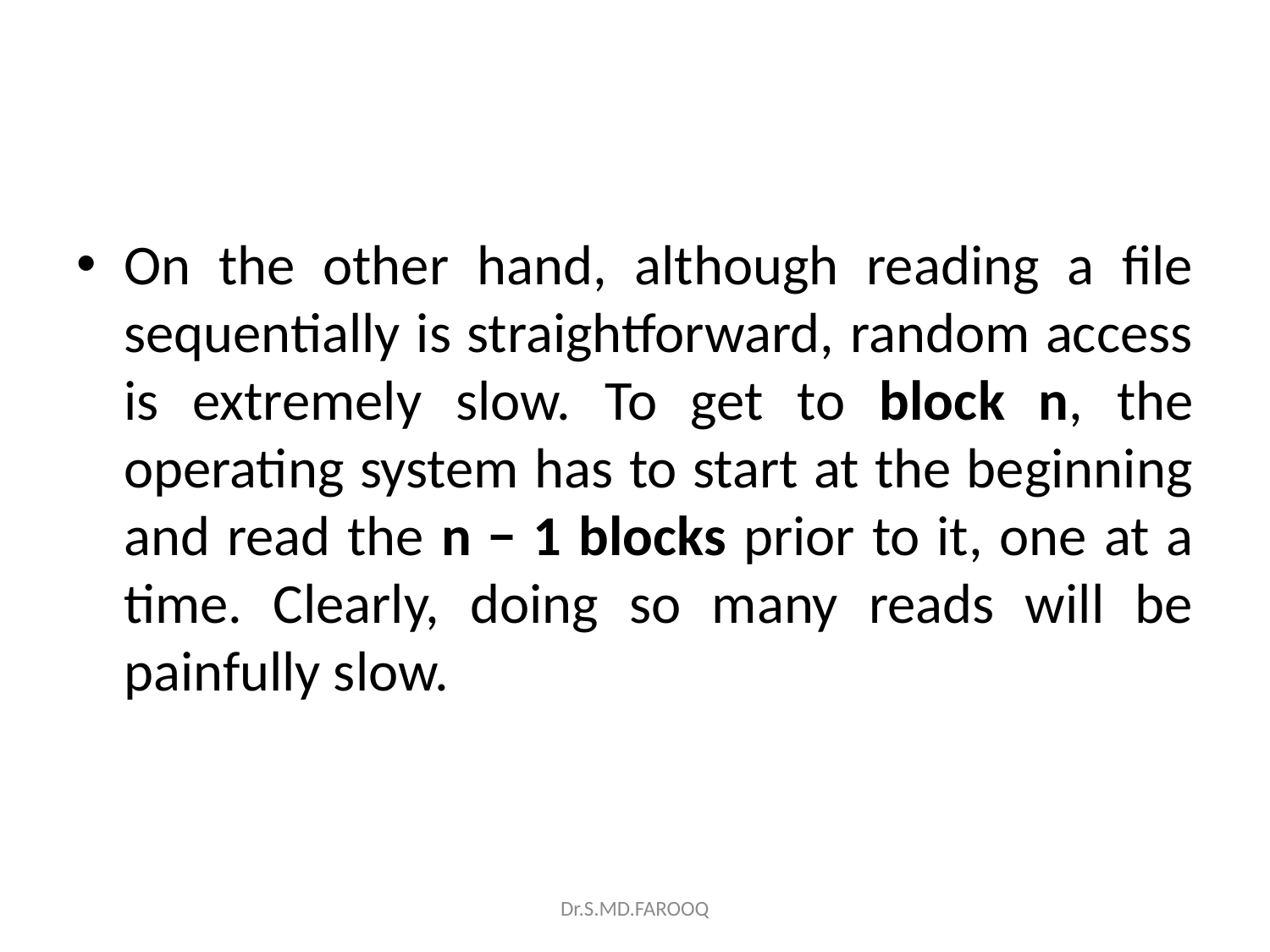

#
On the other hand, although reading a file sequentially is straightforward, random access is extremely slow. To get to block n, the operating system has to start at the beginning and read the n − 1 blocks prior to it, one at a time. Clearly, doing so many reads will be painfully slow.
Dr.S.MD.FAROOQ